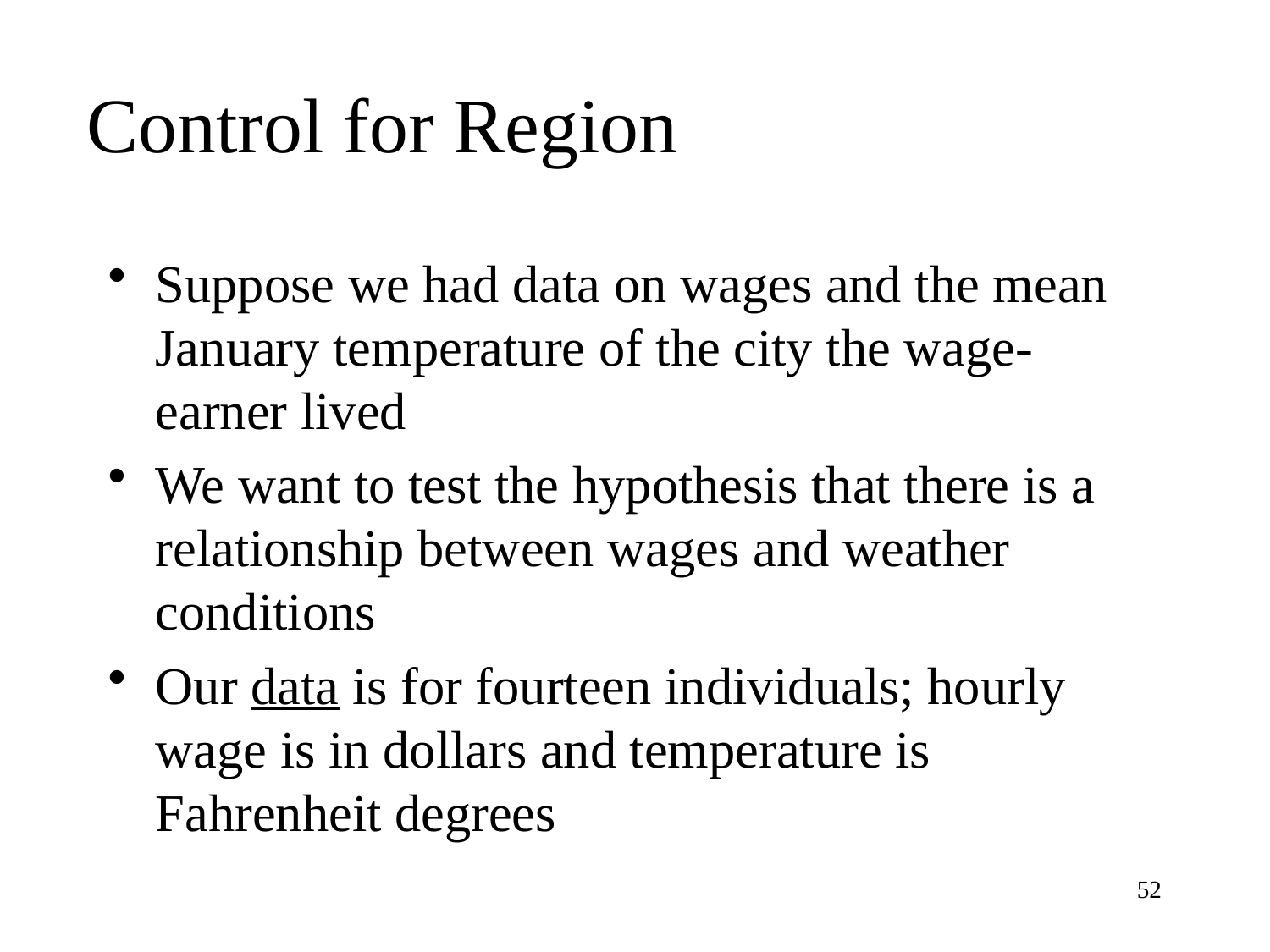

# Control for Region
Suppose we had data on wages and the mean January temperature of the city the wage-earner lived
We want to test the hypothesis that there is a relationship between wages and weather conditions
Our data is for fourteen individuals; hourly wage is in dollars and temperature is Fahrenheit degrees

52